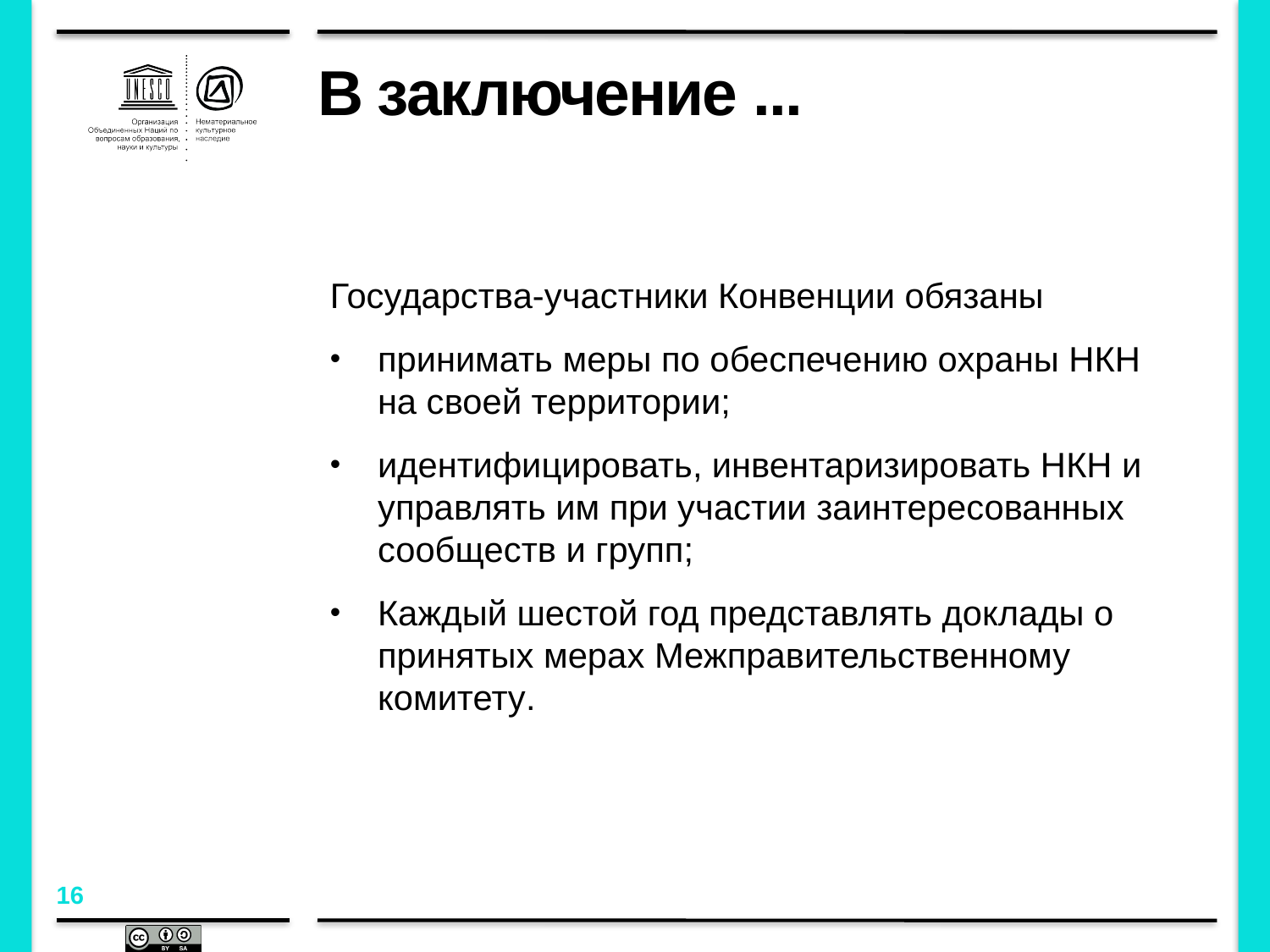

# В заключение ...
Государства-участники Конвенции обязаны
принимать меры по обеспечению охраны НКН на своей территории;
идентифицировать, инвентаризировать НКН и управлять им при участии заинтересованных сообществ и групп;
Каждый шестой год представлять доклады о принятых мерах Межправительственному комитету.